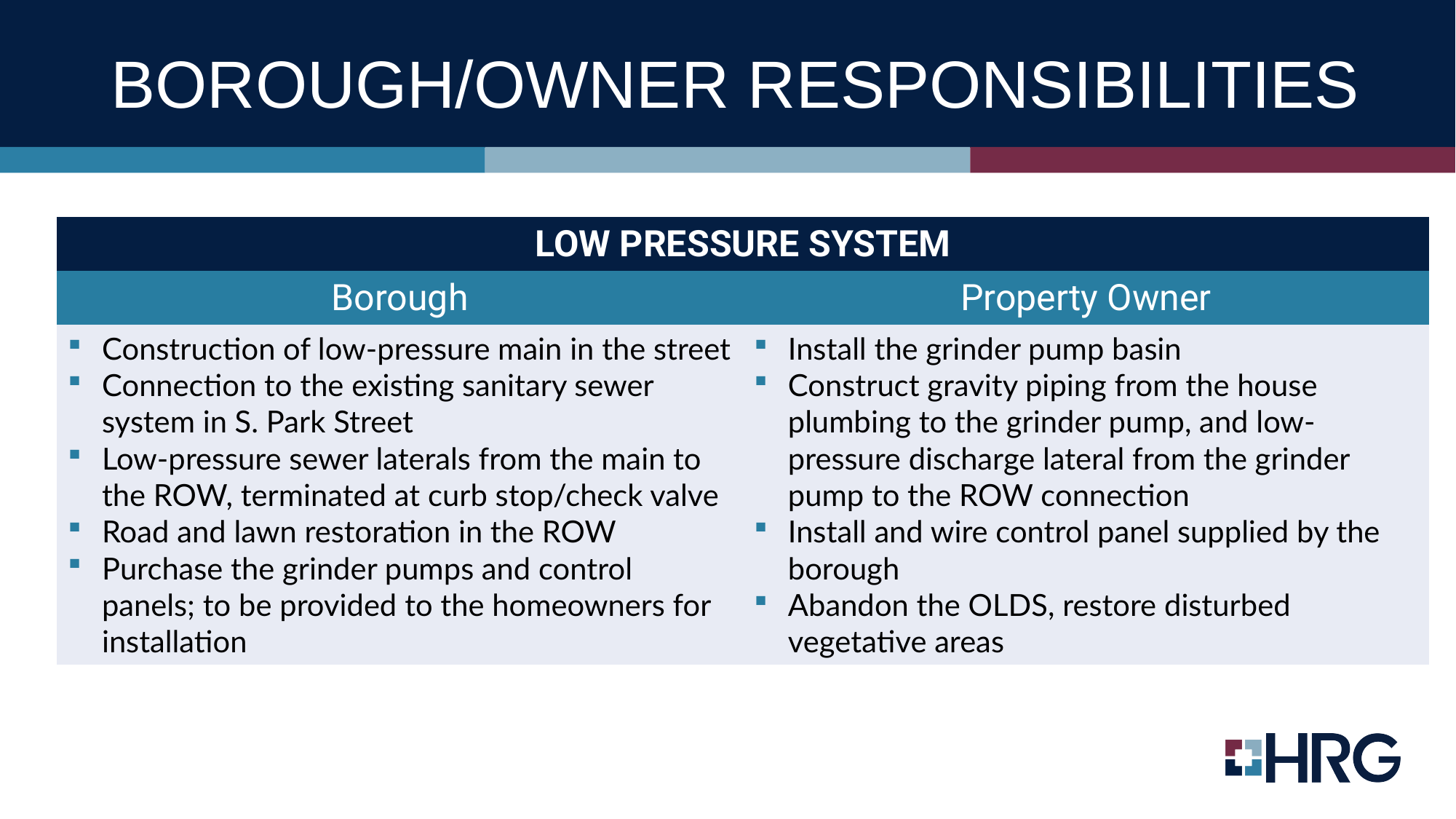

# borough/owner responsibilities
| LOW PRESSURE SYSTEM |  |
| --- | --- |
| Borough | Property Owner |
| Construction of low-pressure main in the street Connection to the existing sanitary sewer system in S. Park Street Low-pressure sewer laterals from the main to the ROW, terminated at curb stop/check valve Road and lawn restoration in the ROW Purchase the grinder pumps and control panels; to be provided to the homeowners for installation | Install the grinder pump basin Construct gravity piping from the house plumbing to the grinder pump, and low-pressure discharge lateral from the grinder pump to the ROW connection Install and wire control panel supplied by the borough Abandon the OLDS, restore disturbed vegetative areas |